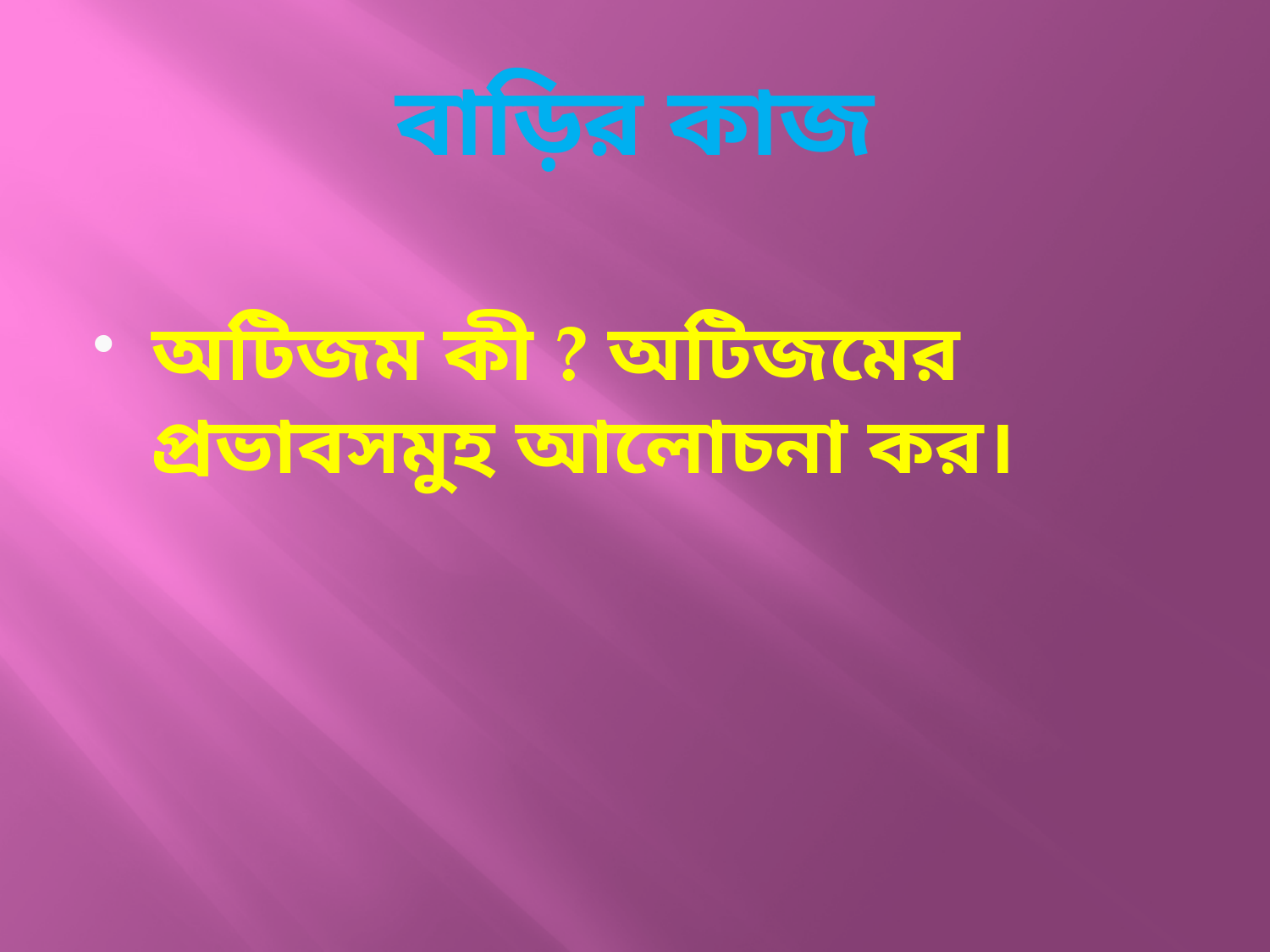

# বাড়ির কাজ

অটিজম কী ? অটিজমের প্রভাবসমুহ আলোচনা কর।